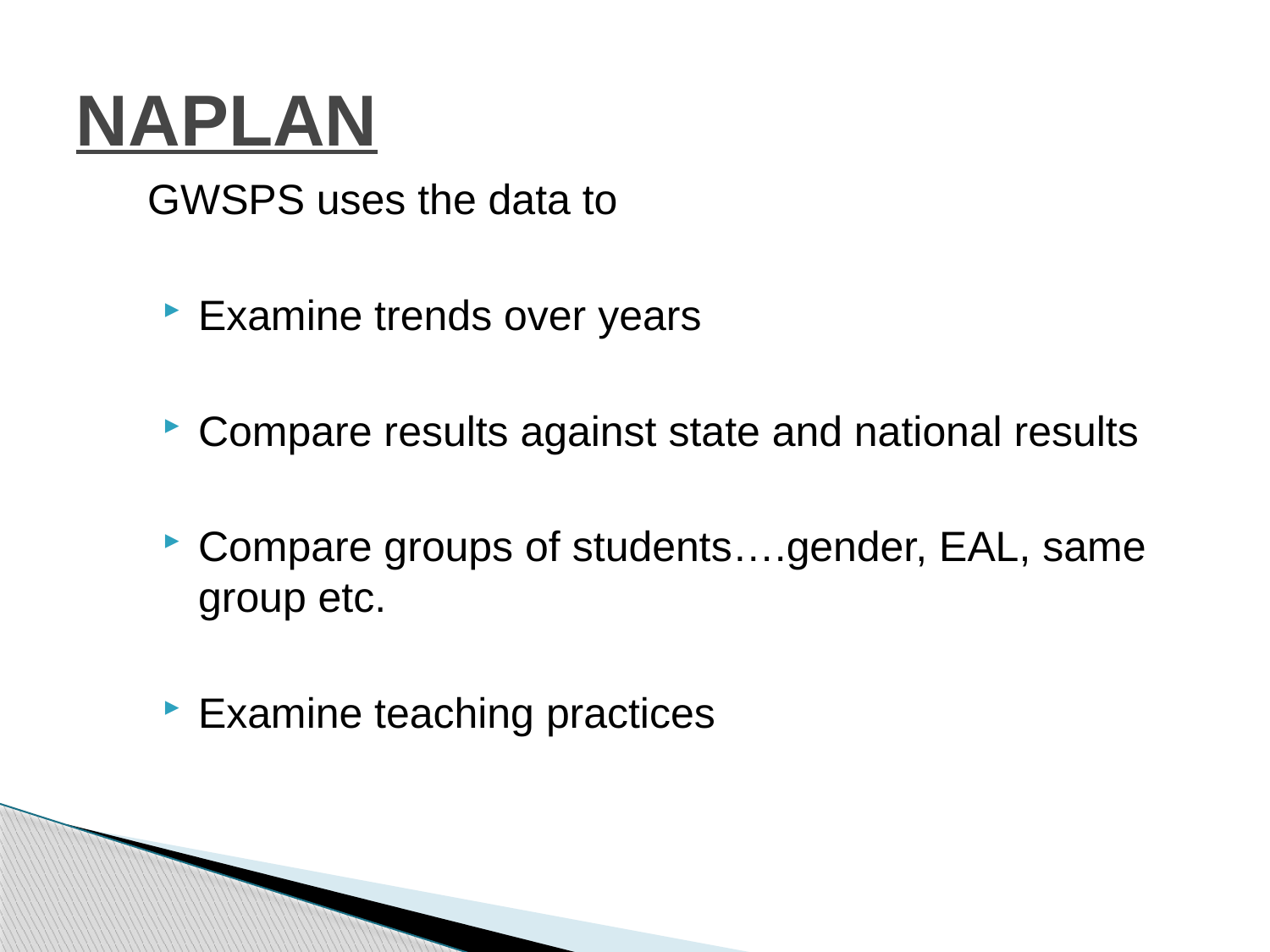

# NAPLAN
GWSPS uses the data to

Examine trends over years

Compare results against state and national results

Compare groups of students….gender, EAL, same group etc.

Examine teaching practices